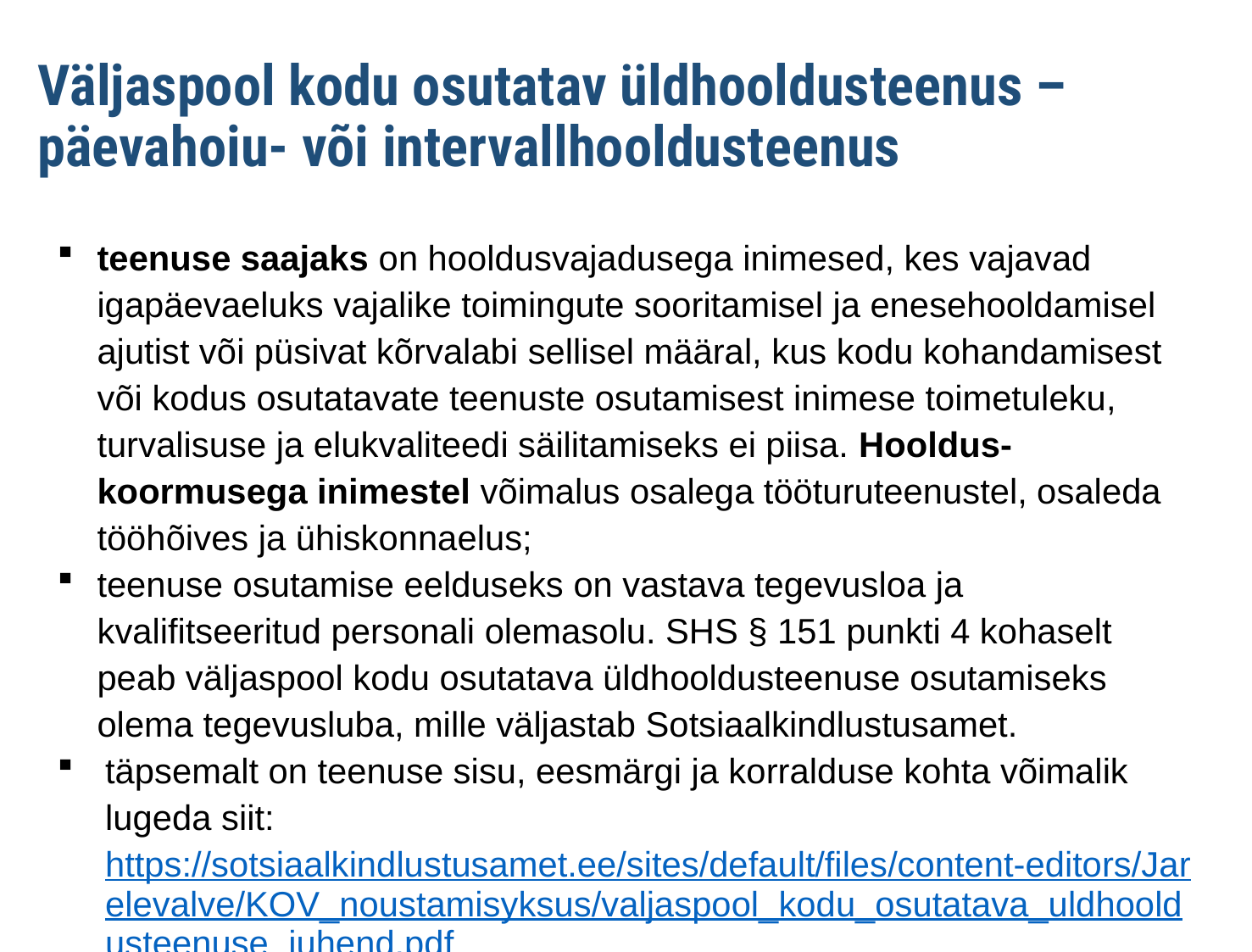

Väljaspool kodu osutatav üldhooldusteenus – päevahoiu- või intervallhooldusteenus
teenuse saajaks on hooldusvajadusega inimesed, kes vajavad igapäevaeluks vajalike toimingute sooritamisel ja enesehooldamisel ajutist või püsivat kõrvalabi sellisel määral, kus kodu kohandamisest või kodus osutatavate teenuste osutamisest inimese toimetuleku, turvalisuse ja elukvaliteedi säilitamiseks ei piisa. Hooldus-koormusega inimestel võimalus osalega tööturuteenustel, osaleda tööhõives ja ühiskonnaelus;
teenuse osutamise eelduseks on vastava tegevusloa ja kvalifitseeritud personali olemasolu. SHS § 151 punkti 4 kohaselt peab väljaspool kodu osutatava üldhooldusteenuse osutamiseks olema tegevusluba, mille väljastab Sotsiaalkindlustusamet.
täpsemalt on teenuse sisu, eesmärgi ja korralduse kohta võimalik lugeda siit: https://sotsiaalkindlustusamet.ee/sites/default/files/content-editors/Jarelevalve/KOV_noustamisyksus/valjaspool_kodu_osutatava_uldhooldusteenuse_juhend.pdf